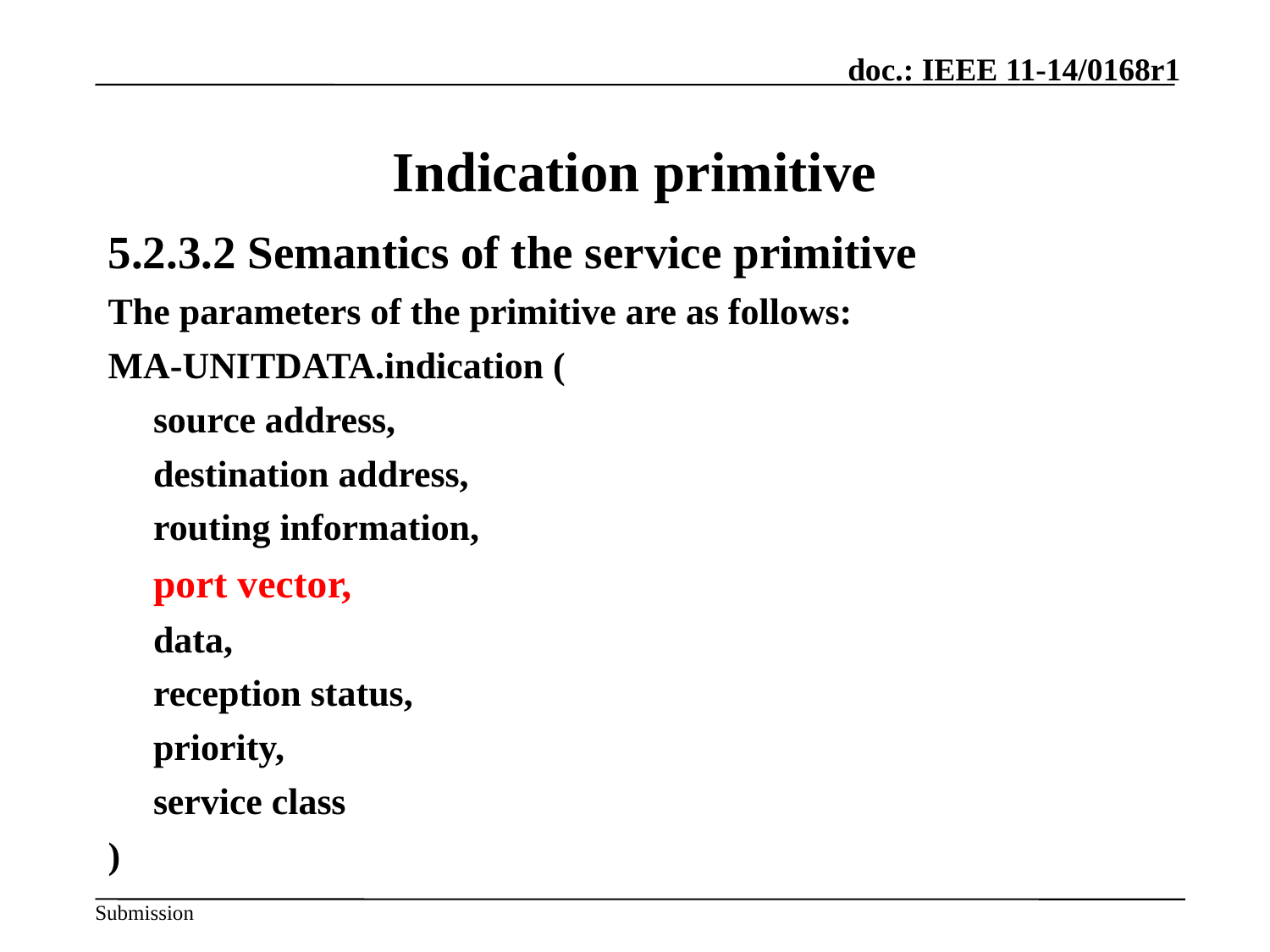

# Indication primitive
5.2.3.2 Semantics of the service primitive
The parameters of the primitive are as follows:
MA-UNITDATA.indication (
	source address,
	destination address,
	routing information,
	port vector,
	data,
	reception status,
	priority,
	service class
)